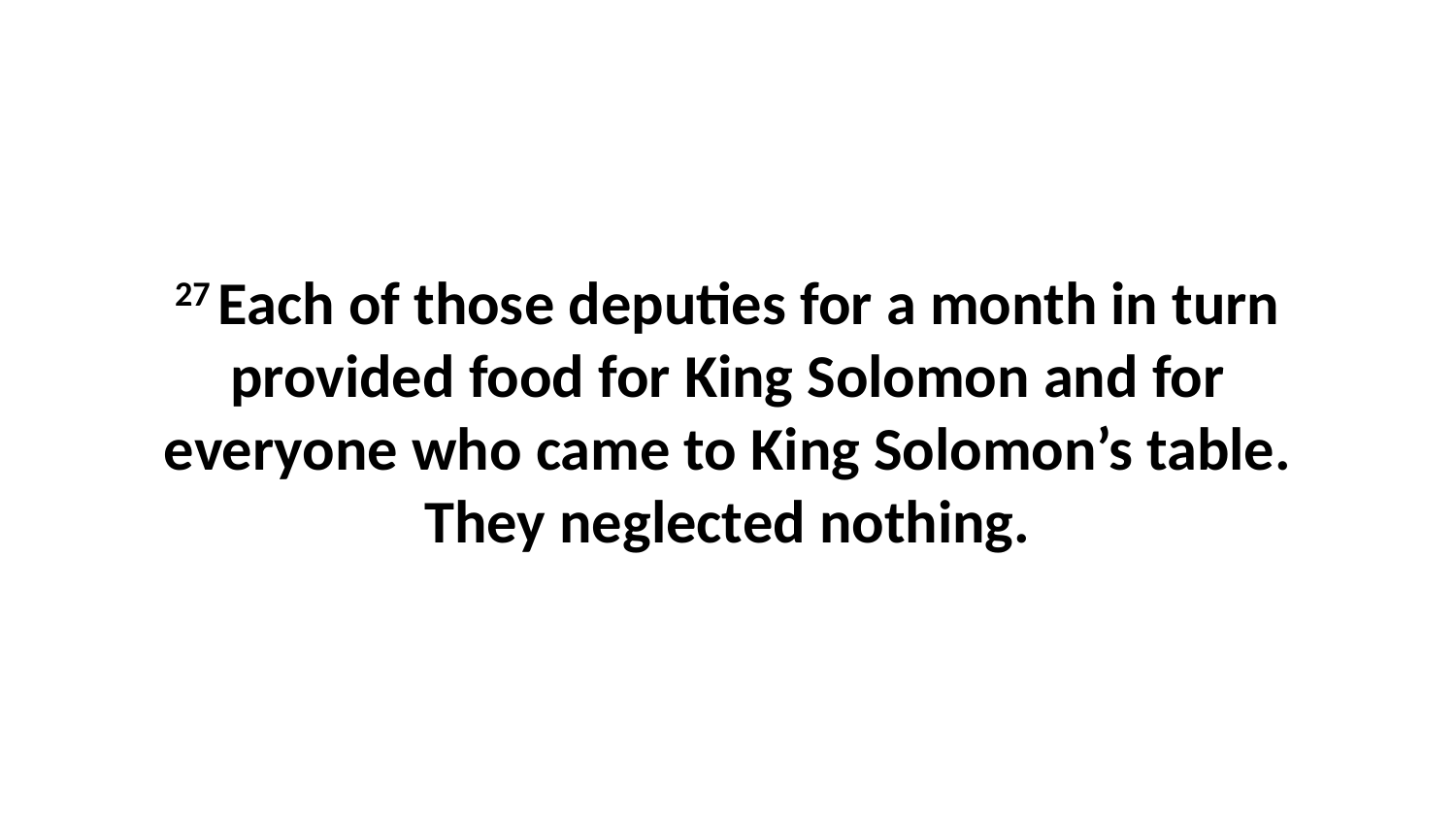

27 Each of those deputies for a month in turn provided food for King Solomon and for everyone who came to King Solomon’s table. They neglected nothing.